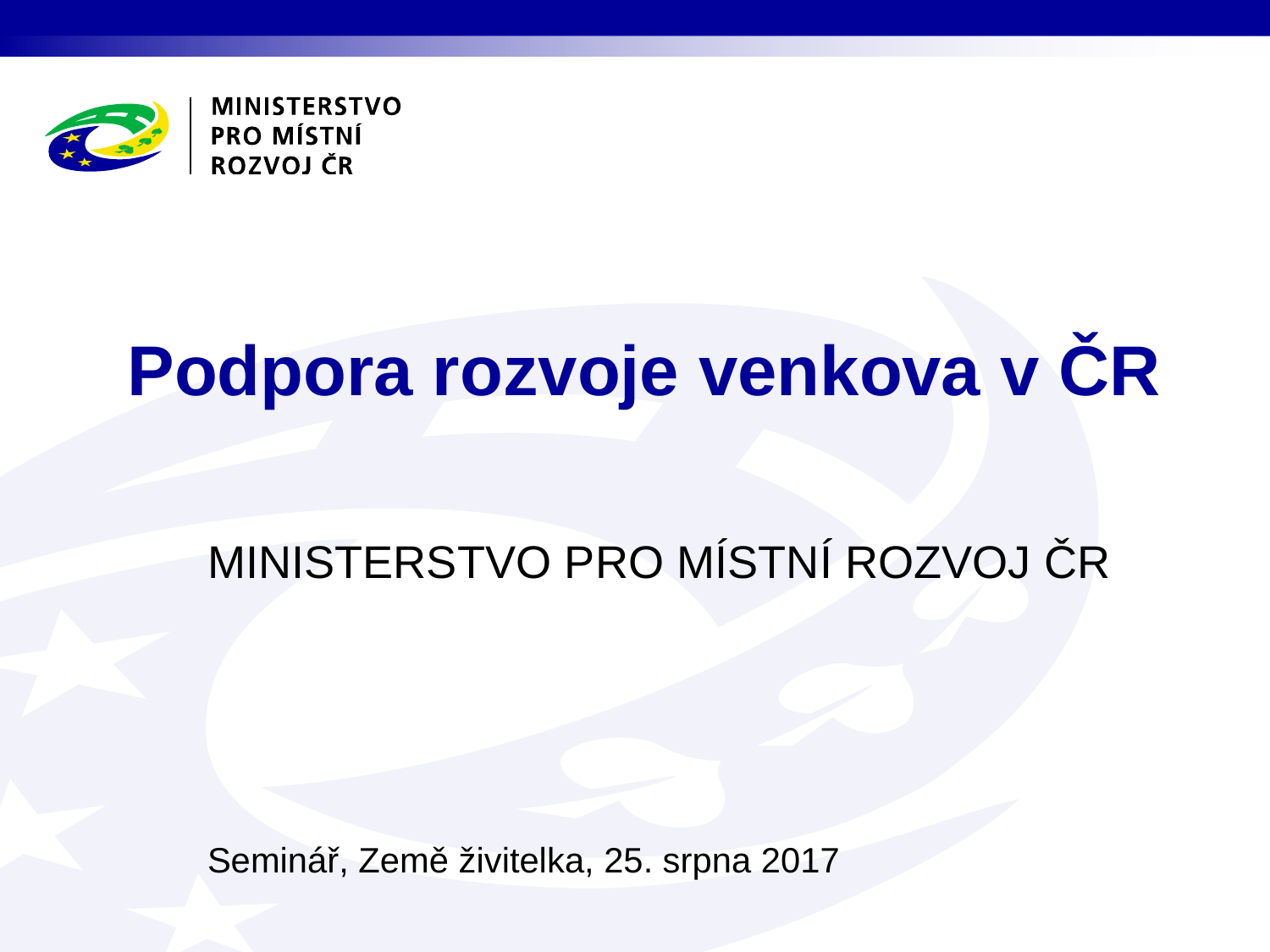

# Podpora rozvoje venkova v ČR
Seminář, Země živitelka, 25. srpna 2017